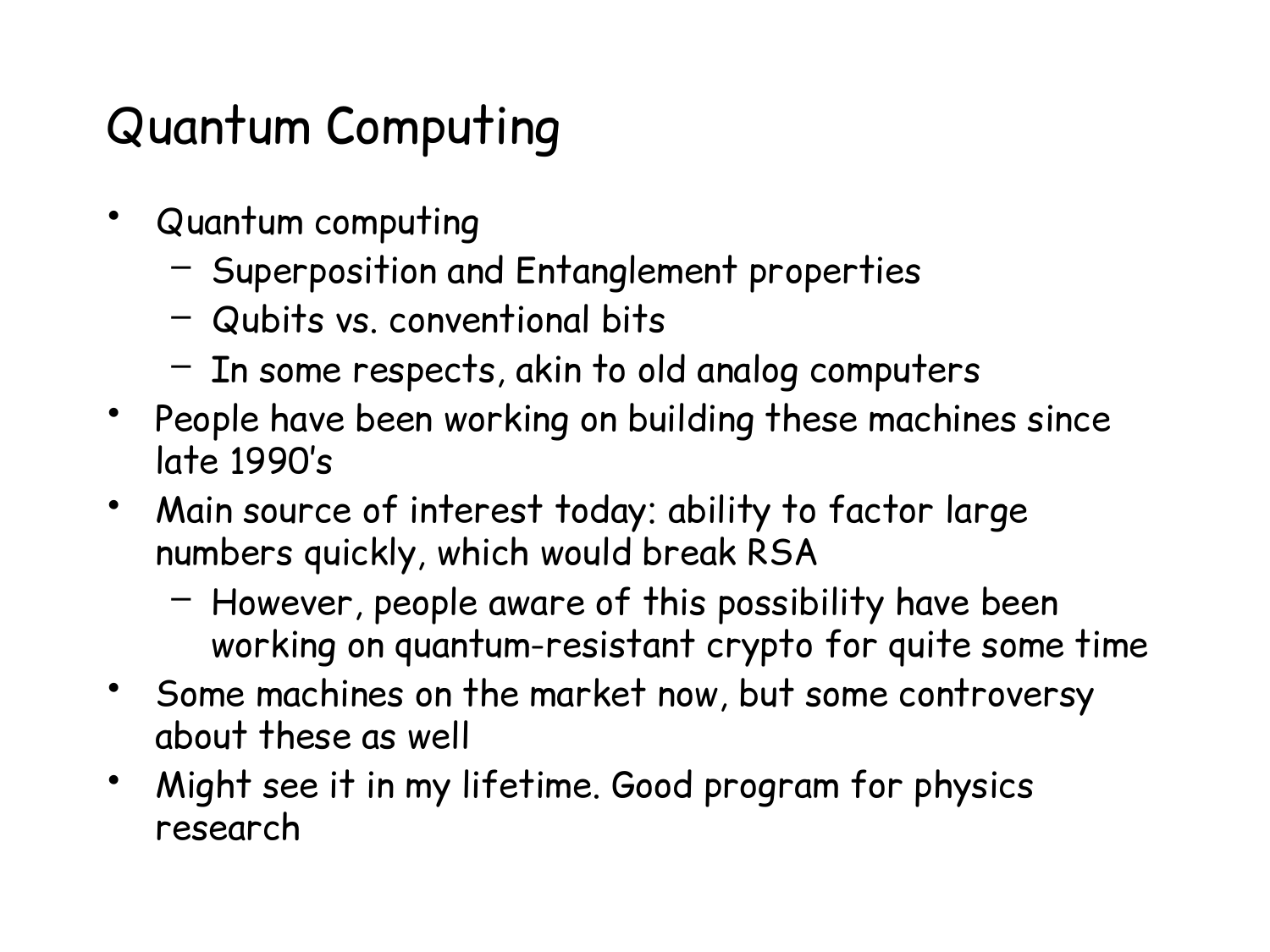

# Quantum Computing
Quantum computing
Superposition and Entanglement properties
Qubits vs. conventional bits
In some respects, akin to old analog computers
People have been working on building these machines since late 1990’s
Main source of interest today: ability to factor large numbers quickly, which would break RSA
However, people aware of this possibility have been working on quantum-resistant crypto for quite some time
Some machines on the market now, but some controversy about these as well
Might see it in my lifetime. Good program for physics research